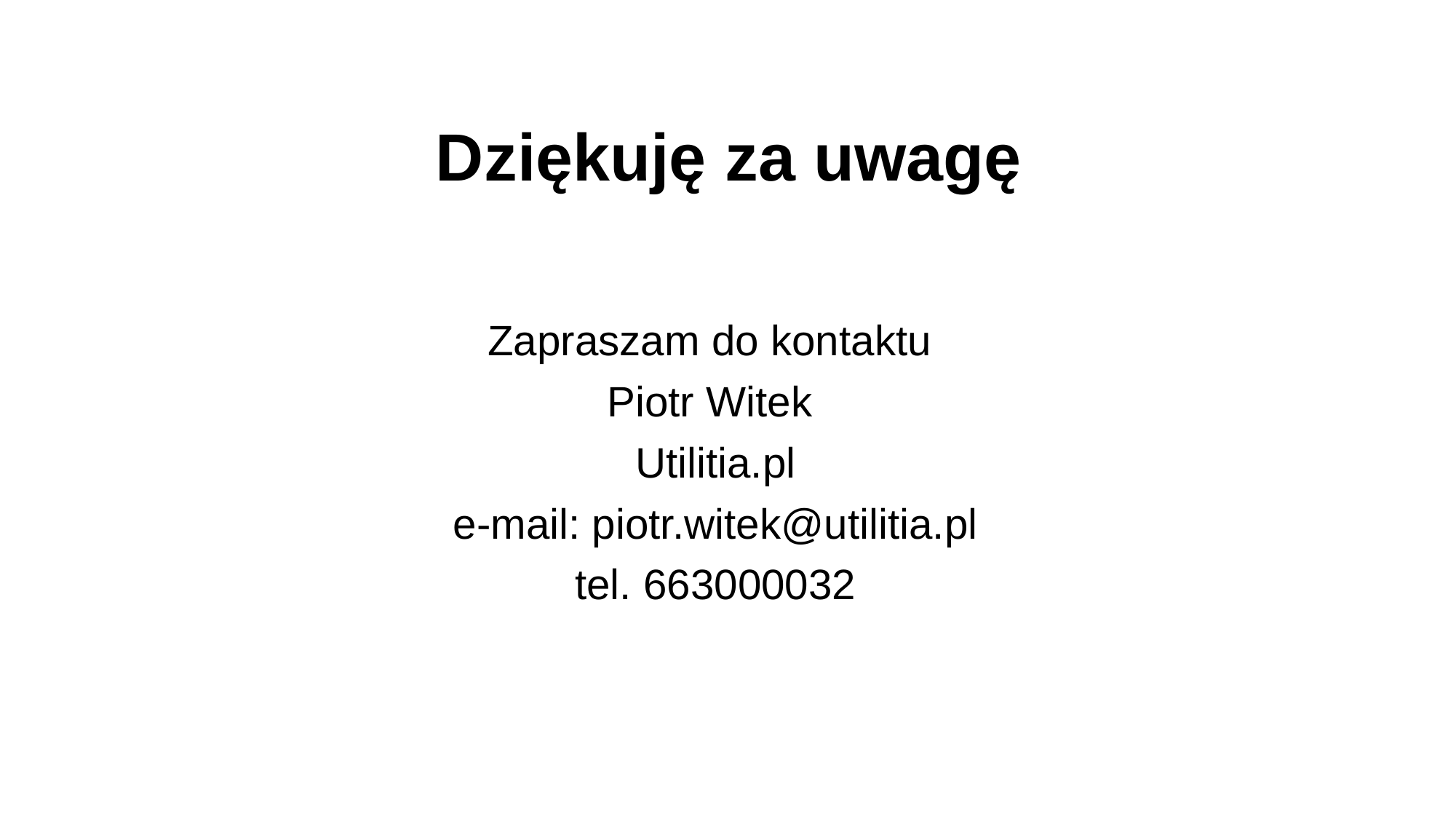

# Dziękuję za uwagę
Zapraszam do kontaktu
Piotr Witek
Utilitia.pl
e-mail: piotr.witek@utilitia.pl
tel. 663000032